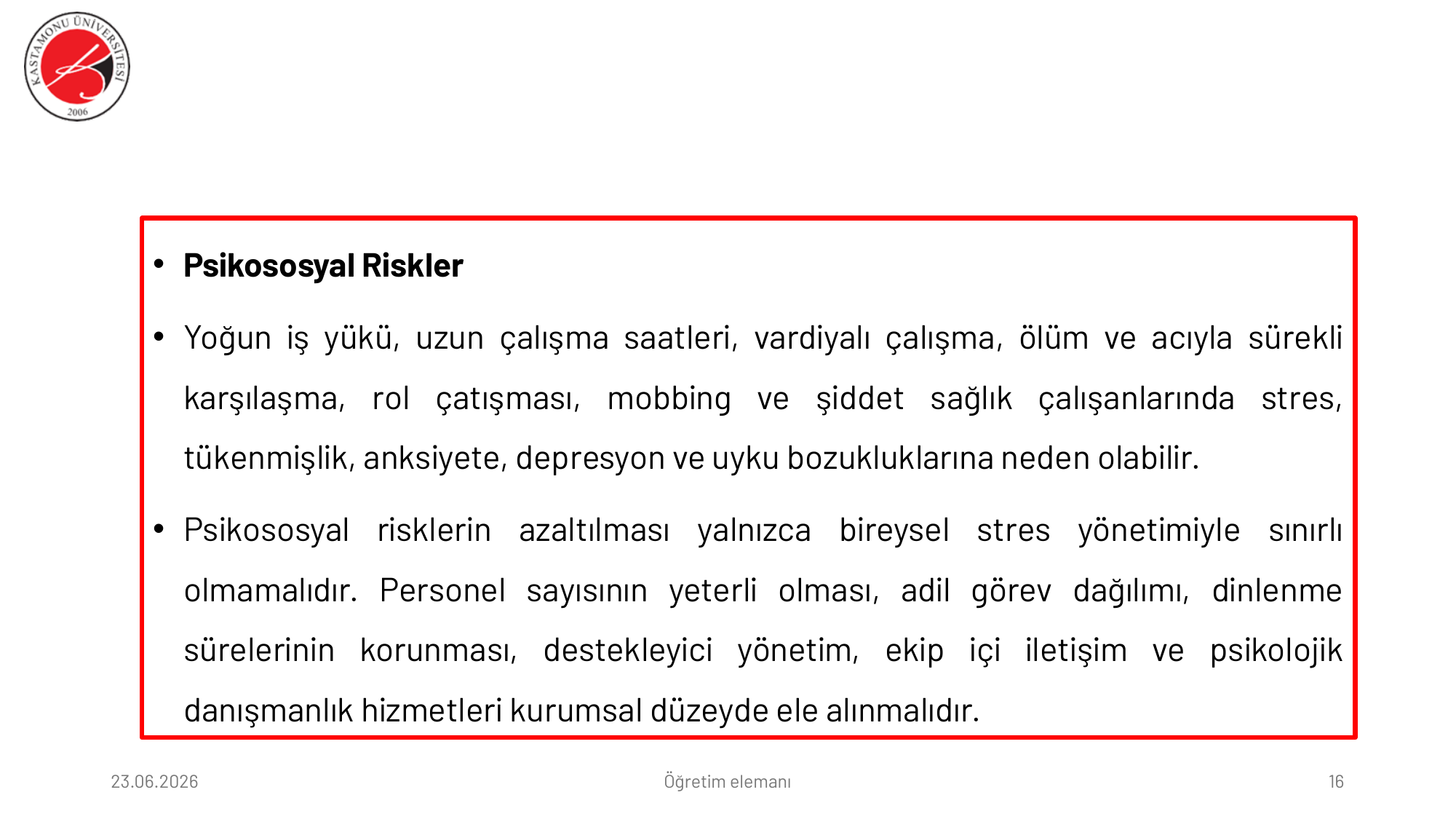

#
Psikososyal Riskler
Yoğun iş yükü, uzun çalışma saatleri, vardiyalı çalışma, ölüm ve acıyla sürekli karşılaşma, rol çatışması, mobbing ve şiddet sağlık çalışanlarında stres, tükenmişlik, anksiyete, depresyon ve uyku bozukluklarına neden olabilir.
Psikososyal risklerin azaltılması yalnızca bireysel stres yönetimiyle sınırlı olmamalıdır. Personel sayısının yeterli olması, adil görev dağılımı, dinlenme sürelerinin korunması, destekleyici yönetim, ekip içi iletişim ve psikolojik danışmanlık hizmetleri kurumsal düzeyde ele alınmalıdır.

23.06.2026
Öğretim elemanı
16